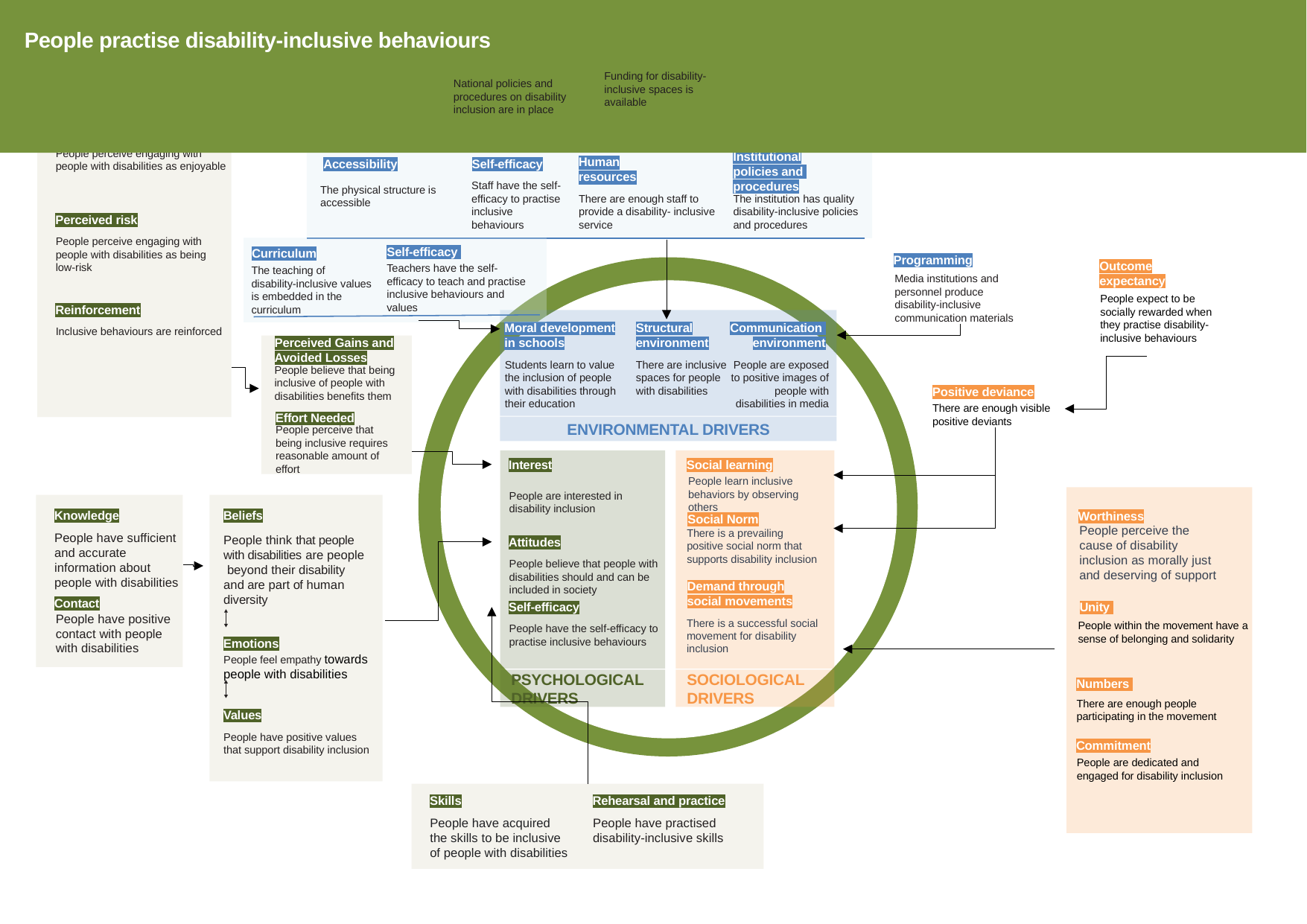

# People practise disability-inclusive behaviours
National policies
and procedures
Funding
Funding for disability-inclusive spaces is available
National policies and procedures on disability inclusion are in place

Enjoyment
Institutional policies and
procedures
Accessibility
Self-efficacy
People perceive engaging with people with disabilities as enjoyable

Human resources
Staff have the self-efficacy to practise inclusive behaviours
The physical structure is accessible
There are enough staff to provide a disability- inclusive service
The institution has quality disability-inclusive policies and procedures
Perceived risk
People perceive engaging with people with disabilities as being low-risk

Self-efficacy
Curriculum
Programming
Outcome expectancy

Teachers have the self-efficacy to teach and practise inclusive behaviours and values
The teaching of disability-inclusive values is embedded in the curriculum
Media institutions and personnel produce  disability-inclusive communication materials

People expect to be socially rewarded when they practise disability- inclusive behaviours
Reinforcement

Moral development in schools
Structural environment
Communication
environment
Inclusive behaviours are reinforced
Perceived Gains and Avoided Losses

Students learn to value the inclusion of people with disabilities through their education
There are inclusive spaces for people with disabilities
People are exposed to positive images of people with disabilities in media
People believe that being inclusive of people with disabilities benefits them
Positive deviance
There are enough visible positive deviants
Effort Needed
ENVIRONMENTAL DRIVERS
People perceive that being inclusive requires reasonable amount of effort

Social learning
Interest
People learn inclusive behaviors by observing others
People are interested in disability inclusion

Knowledge
Beliefs
Worthiness
Social Norm
People perceive the cause of disability inclusion as morally just and deserving of support
There is a prevailing positive social norm that supports disability inclusion
People have sufficient and accurate information about people with disabilities
Attitudes
People think that people with disabilities are people  beyond their disability and are part of human diversity
People believe that people with disabilities should and can be included in society
Demand through social movements
Contact
Unity
Self-efficacy

People have positive contact with people with disabilities
There is a successful social movement for disability inclusion
People within the movement have a sense of belonging and solidarity
People have the self-efficacy to practise inclusive behaviours
Emotions
People feel empathy towards people with disabilities
PSYCHOLOGICAL
DRIVERS
SOCIOLOGICAL
DRIVERS
Numbers

There are enough people participating in the movement
Values
People have positive values that support disability inclusion
Commitment
People are dedicated and engaged for disability inclusion

Skills
Rehearsal and practice
People have acquired the skills to be inclusive of people with disabilities
People have practised disability-inclusive skills